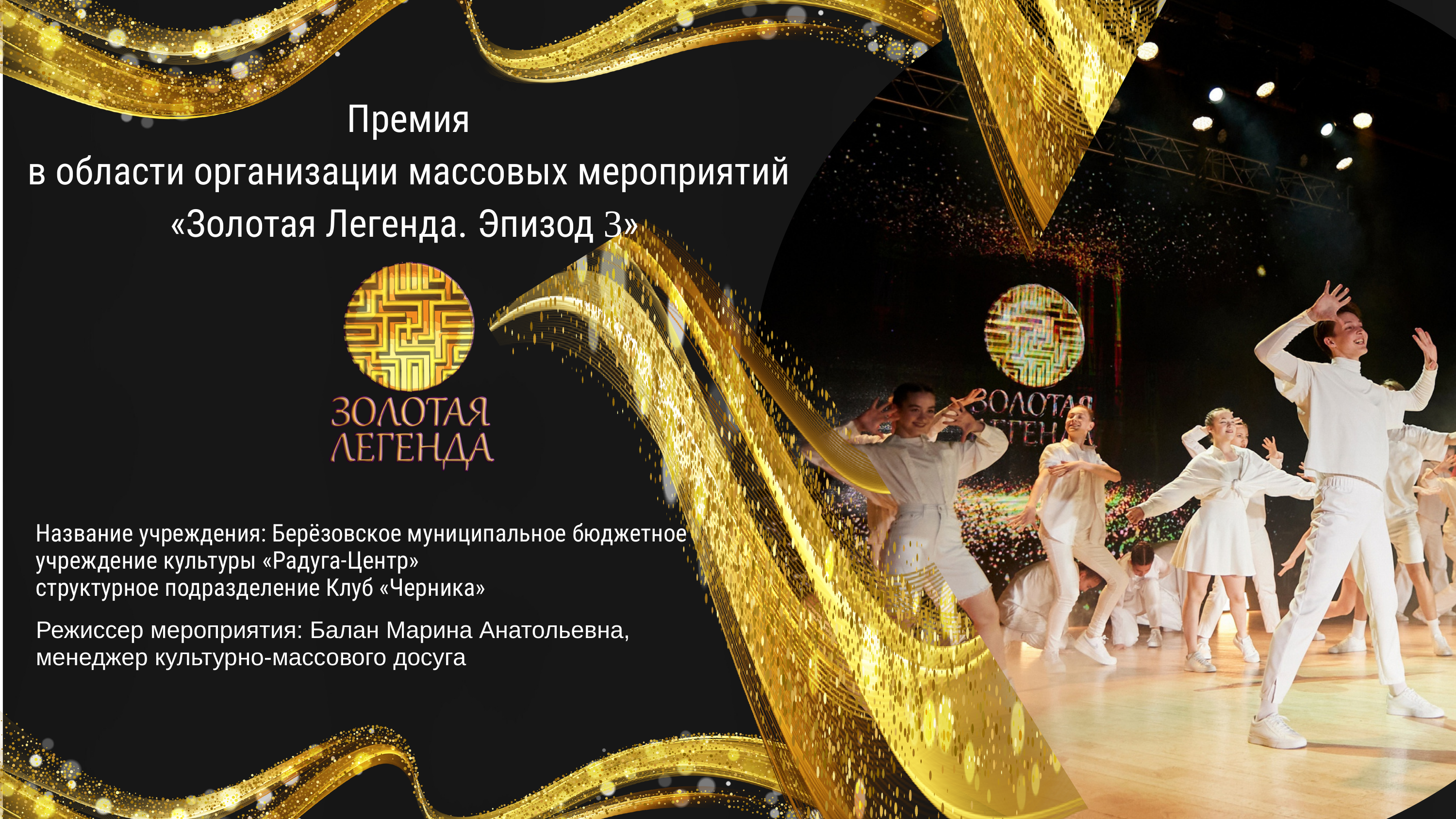

Премия
в области организации массовых мероприятий
«Золотая Легенда. Эпизод 3»

Название учреждения: Берёзовское муниципальное бюджетное учреждение культуры «Радуга-Центр»
структурное подразделение Клуб «Черника»

Режиссер мероприятия: Балан Марина Анатольевна, менеджер культурно-массового досуга